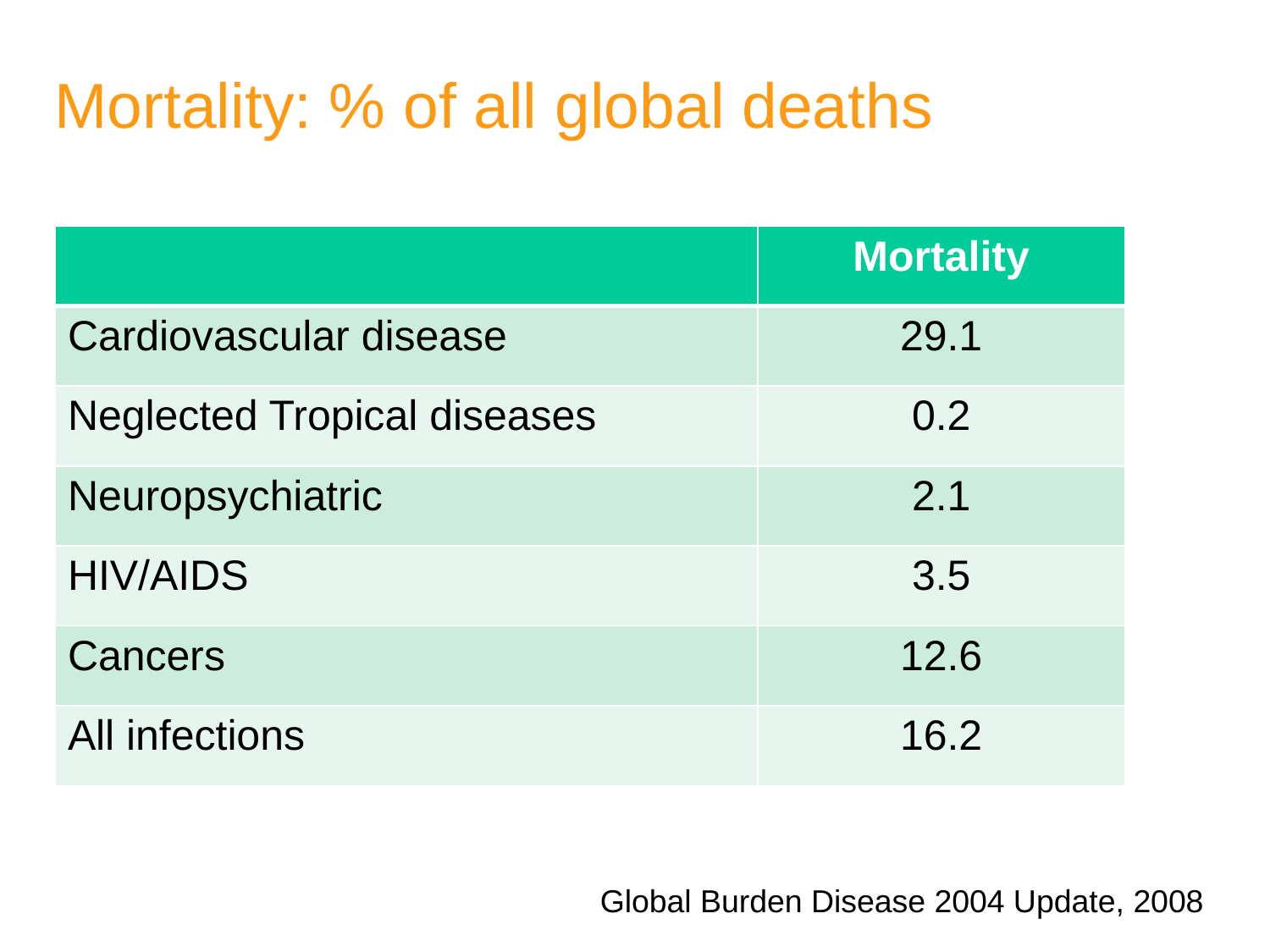

# Mortality: % of all global deaths
|  | Mortality |
| --- | --- |
| Cardiovascular disease | 29.1 |
| Neglected Tropical diseases | 0.2 |
| Neuropsychiatric | 2.1 |
| HIV/AIDS | 3.5 |
| Cancers | 12.6 |
| All infections | 16.2 |
Global Burden Disease 2004 Update, 2008